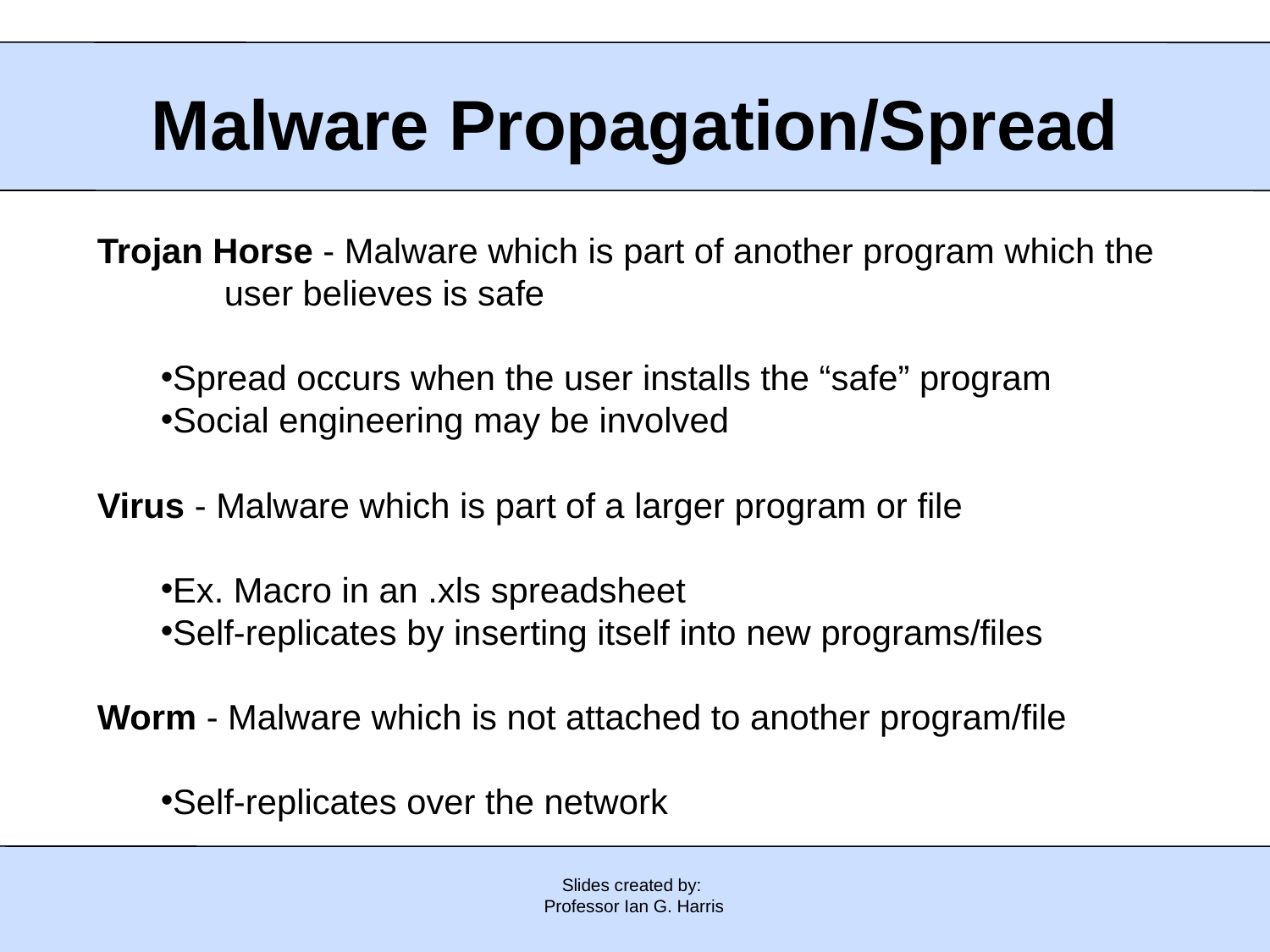

Malware Propagation/Spread
Trojan Horse - Malware which is part of another program which the 	user believes is safe

Spread occurs when the user installs the “safe” program
Social engineering may be involved

Virus - Malware which is part of a larger program or file

Ex. Macro in an .xls spreadsheet
Self-replicates by inserting itself into new programs/files

Worm - Malware which is not attached to another program/file

Self-replicates over the network

Slides created by:
Professor Ian G. Harris